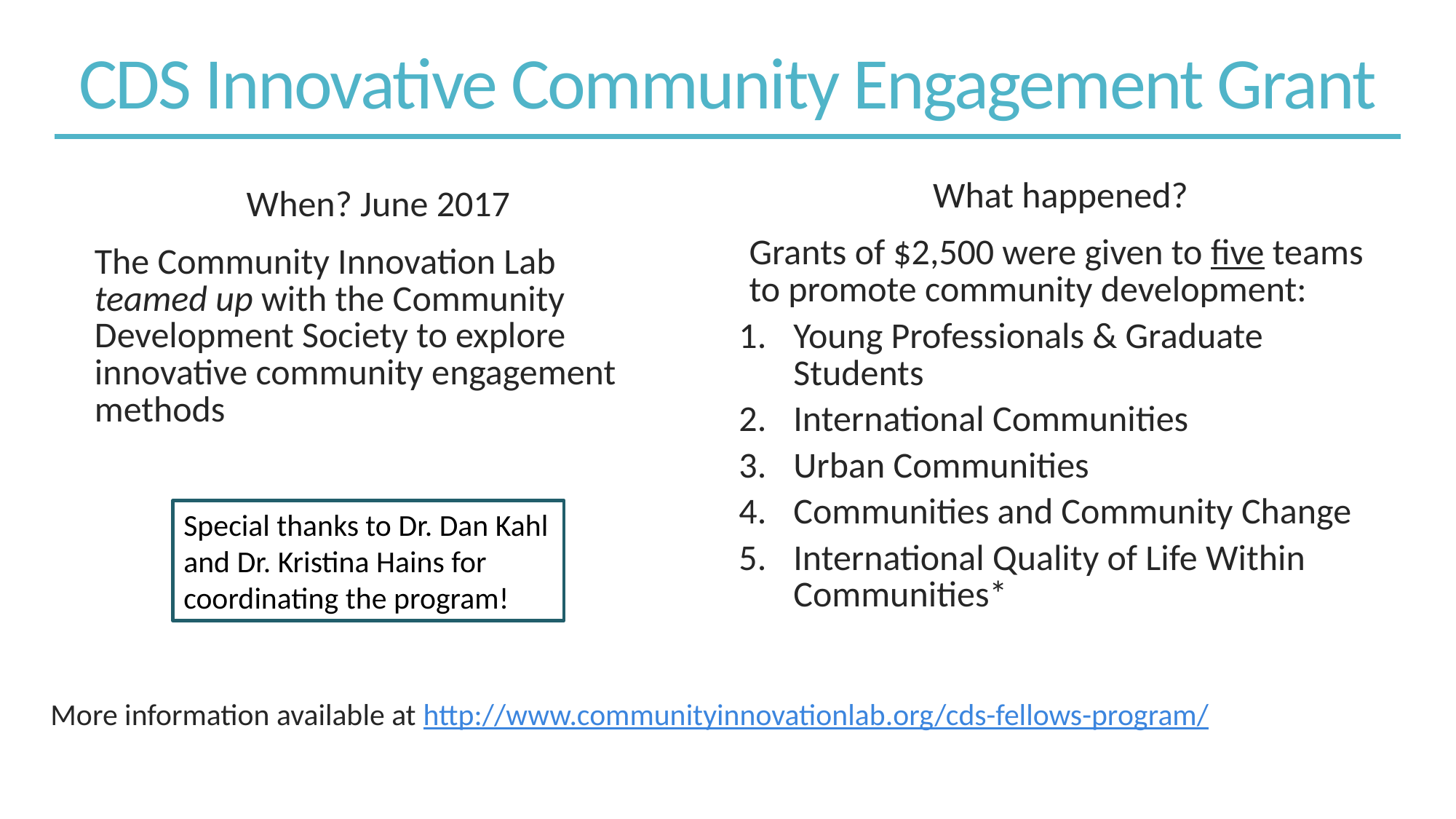

# CDS Innovative Community Engagement Grant
What happened?
Grants of $2,500 were given to five teams to promote community development:
Young Professionals & Graduate Students
International Communities
Urban Communities
Communities and Community Change
International Quality of Life Within Communities*
When? June 2017
The Community Innovation Lab teamed up with the Community Development Society to explore innovative community engagement methods
Special thanks to Dr. Dan Kahl and Dr. Kristina Hains for coordinating the program!
More information available at http://www.communityinnovationlab.org/cds-fellows-program/